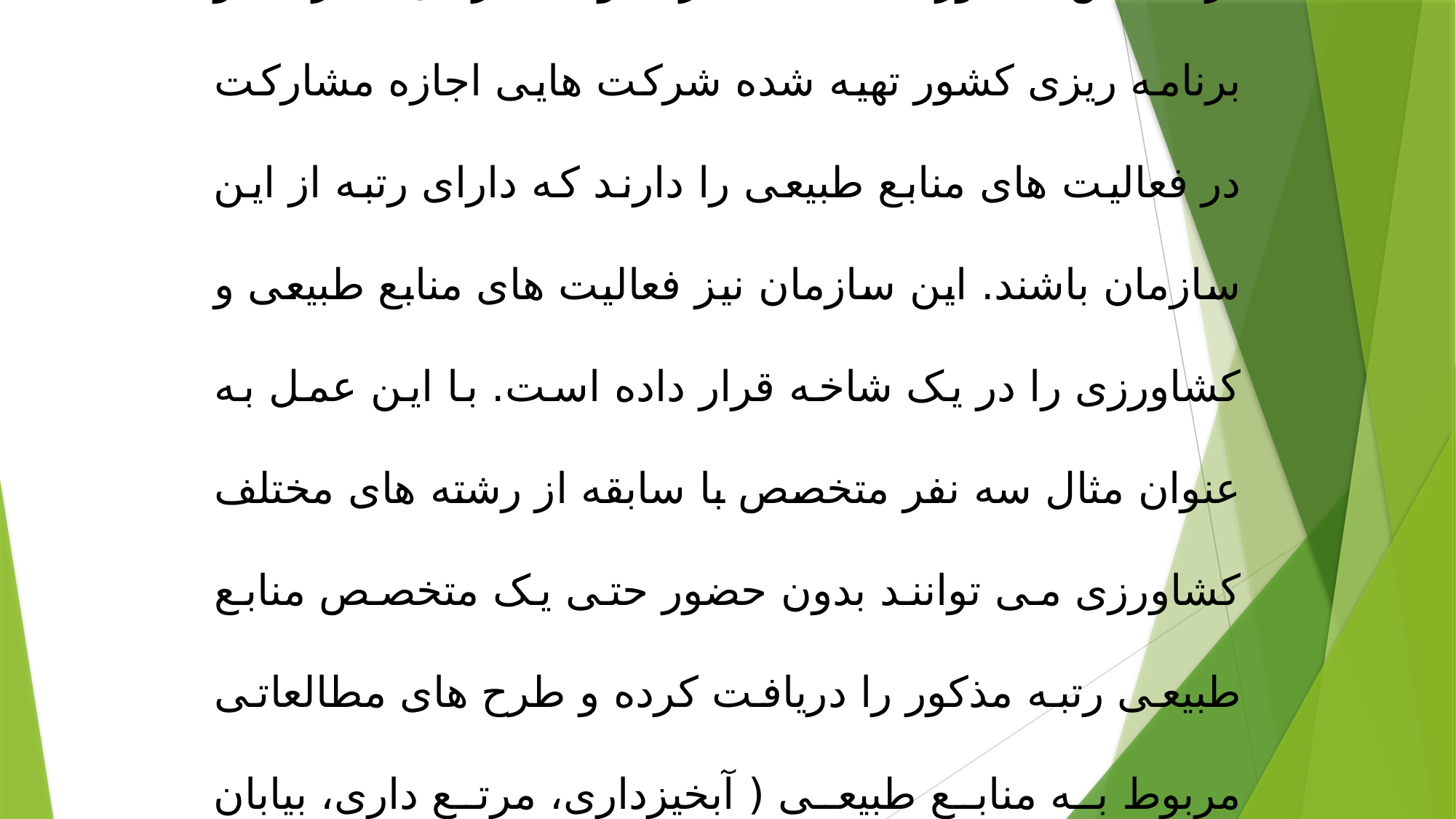

بر اساس دستور العملی که از سوی سازمان مدیریت و برنامه ریزی کشور تهیه شده شرکت هایی اجازه مشارکت در فعالیت های منابع طبیعی را دارند که دارای رتبه از این سازمان باشند. این سازمان نیز فعالیت های منابع طبیعی و کشاورزی را در یک شاخه قرار داده است. با این عمل به عنوان مثال سه نفر متخصص با سابقه از رشته های مختلف کشاورزی می توانند بدون حضور حتی یک متخصص منابع طبیعی رتبه مذکور را دریافت کرده و طرح های مطالعاتی مربوط به منابع طبیعی ( آبخیزداری، مرتع داری، بیابان زدایی و... ) را انجام دهند.